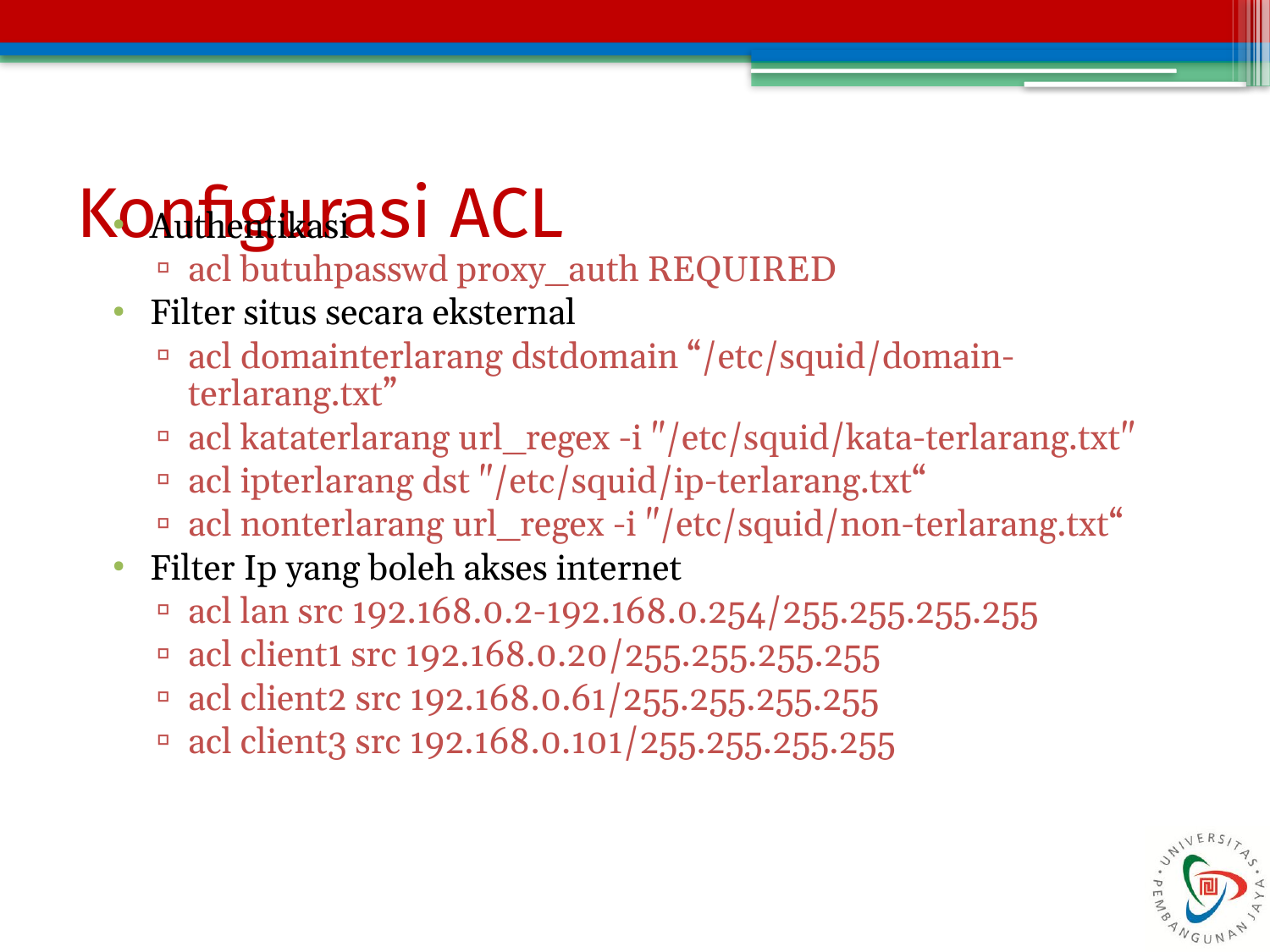

Konfigurasi ACL
Authentikasi
acl butuhpasswd proxy_auth REQUIRED
Filter situs secara eksternal
acl domainterlarang dstdomain “/etc/squid/domain-terlarang.txt”
acl kataterlarang url_regex -i "/etc/squid/kata-terlarang.txt"
acl ipterlarang dst "/etc/squid/ip-terlarang.txt“
acl nonterlarang url_regex -i "/etc/squid/non-terlarang.txt“
Filter Ip yang boleh akses internet
acl lan src 192.168.0.2-192.168.0.254/255.255.255.255
acl client1 src 192.168.0.20/255.255.255.255
acl client2 src 192.168.0.61/255.255.255.255
acl client3 src 192.168.0.101/255.255.255.255